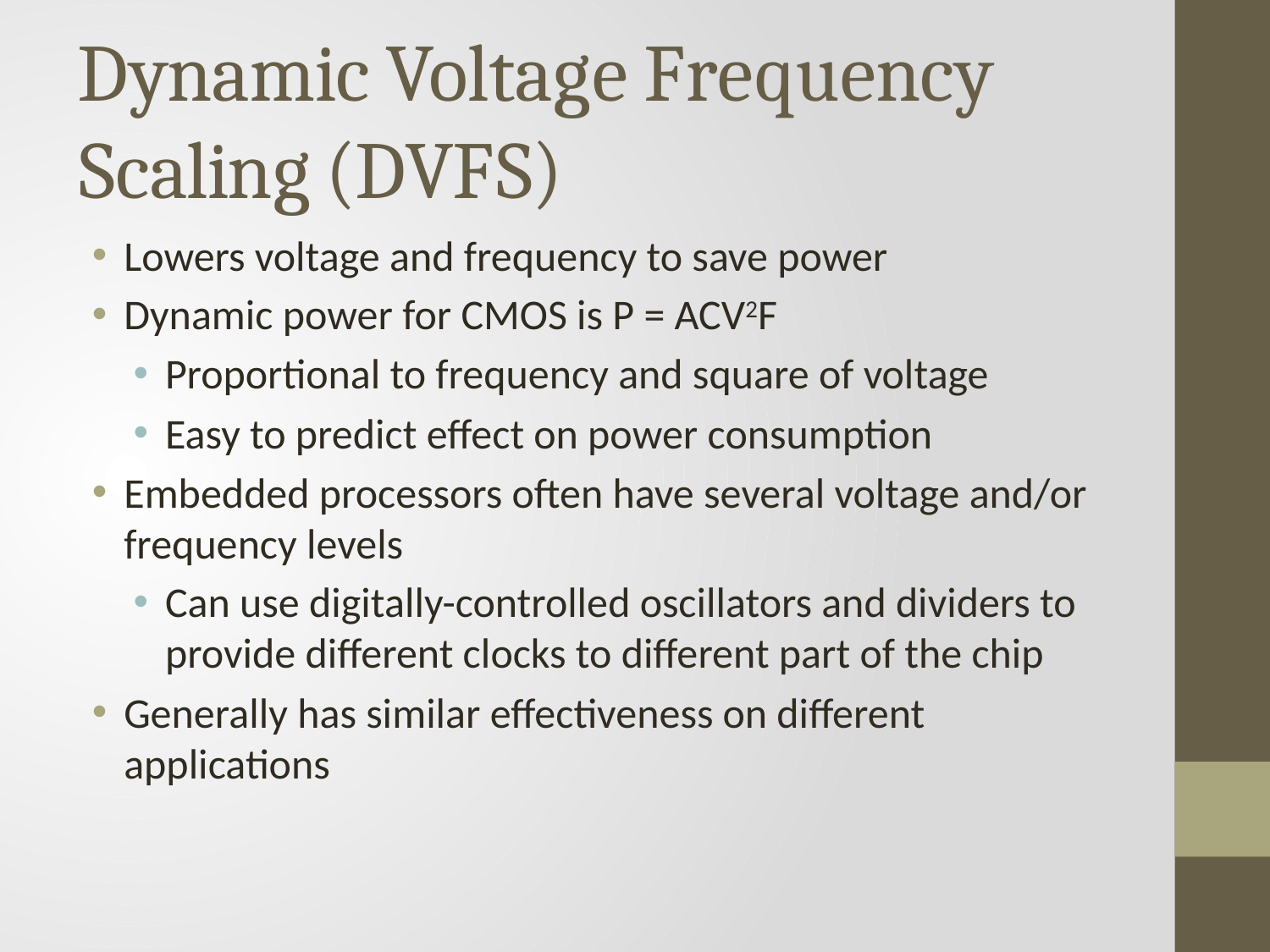

# Dynamic Voltage Frequency Scaling (DVFS)
Lowers voltage and frequency to save power
Dynamic power for CMOS is P = ACV2F
Proportional to frequency and square of voltage
Easy to predict effect on power consumption
Embedded processors often have several voltage and/or frequency levels
Can use digitally-controlled oscillators and dividers to provide different clocks to different part of the chip
Generally has similar effectiveness on different applications